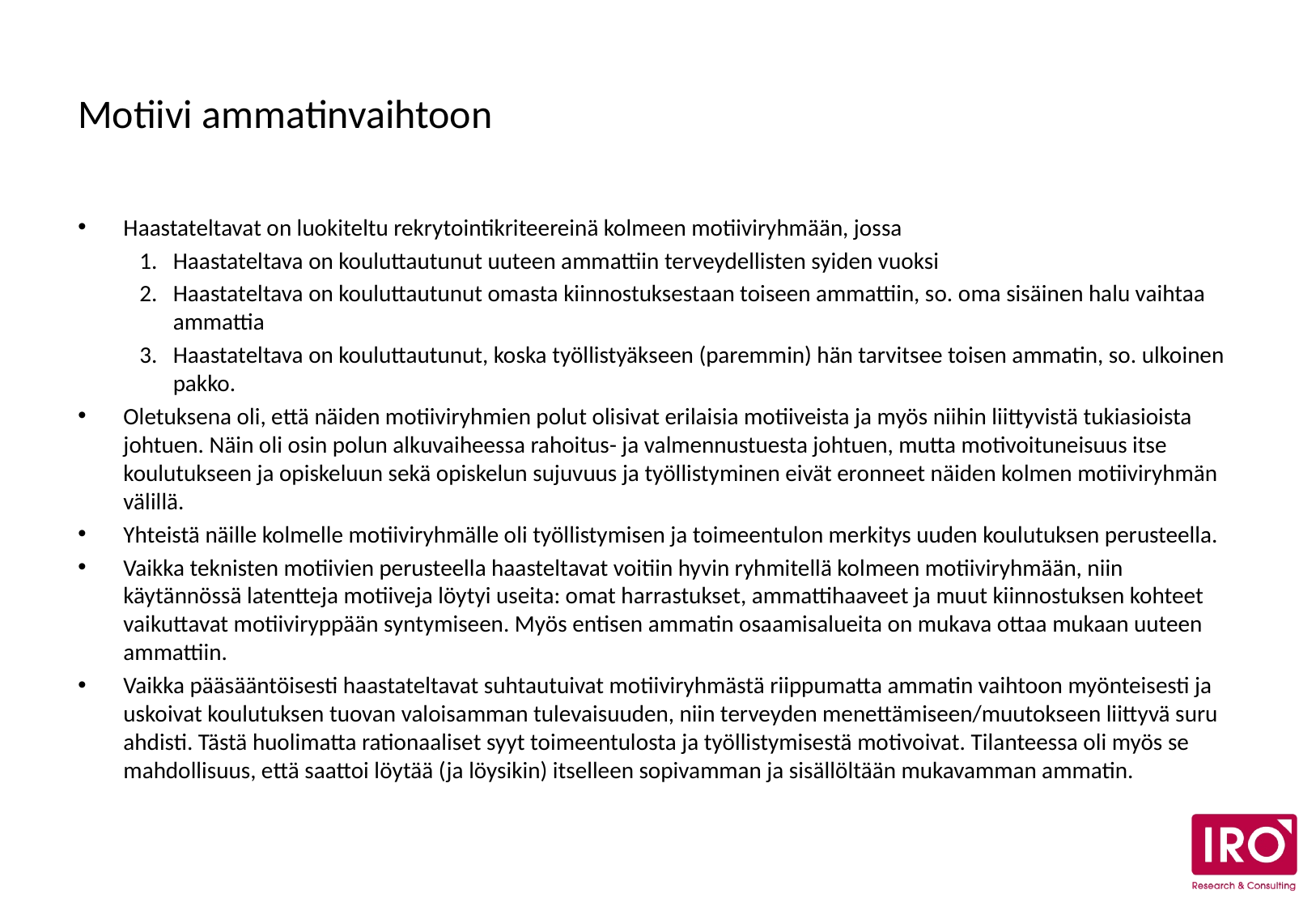

# Motiivi ammatinvaihtoon
Haastateltavat on luokiteltu rekrytointikriteereinä kolmeen motiiviryhmään, jossa
Haastateltava on kouluttautunut uuteen ammattiin terveydellisten syiden vuoksi
Haastateltava on kouluttautunut omasta kiinnostuksestaan toiseen ammattiin, so. oma sisäinen halu vaihtaa ammattia
Haastateltava on kouluttautunut, koska työllistyäkseen (paremmin) hän tarvitsee toisen ammatin, so. ulkoinen pakko.
Oletuksena oli, että näiden motiiviryhmien polut olisivat erilaisia motiiveista ja myös niihin liittyvistä tukiasioista johtuen. Näin oli osin polun alkuvaiheessa rahoitus- ja valmennustuesta johtuen, mutta motivoituneisuus itse koulutukseen ja opiskeluun sekä opiskelun sujuvuus ja työllistyminen eivät eronneet näiden kolmen motiiviryhmän välillä.
Yhteistä näille kolmelle motiiviryhmälle oli työllistymisen ja toimeentulon merkitys uuden koulutuksen perusteella.
Vaikka teknisten motiivien perusteella haasteltavat voitiin hyvin ryhmitellä kolmeen motiiviryhmään, niin käytännössä latentteja motiiveja löytyi useita: omat harrastukset, ammattihaaveet ja muut kiinnostuksen kohteet vaikuttavat motiiviryppään syntymiseen. Myös entisen ammatin osaamisalueita on mukava ottaa mukaan uuteen ammattiin.
Vaikka pääsääntöisesti haastateltavat suhtautuivat motiiviryhmästä riippumatta ammatin vaihtoon myönteisesti ja uskoivat koulutuksen tuovan valoisamman tulevaisuuden, niin terveyden menettämiseen/muutokseen liittyvä suru ahdisti. Tästä huolimatta rationaaliset syyt toimeentulosta ja työllistymisestä motivoivat. Tilanteessa oli myös se mahdollisuus, että saattoi löytää (ja löysikin) itselleen sopivamman ja sisällöltään mukavamman ammatin.